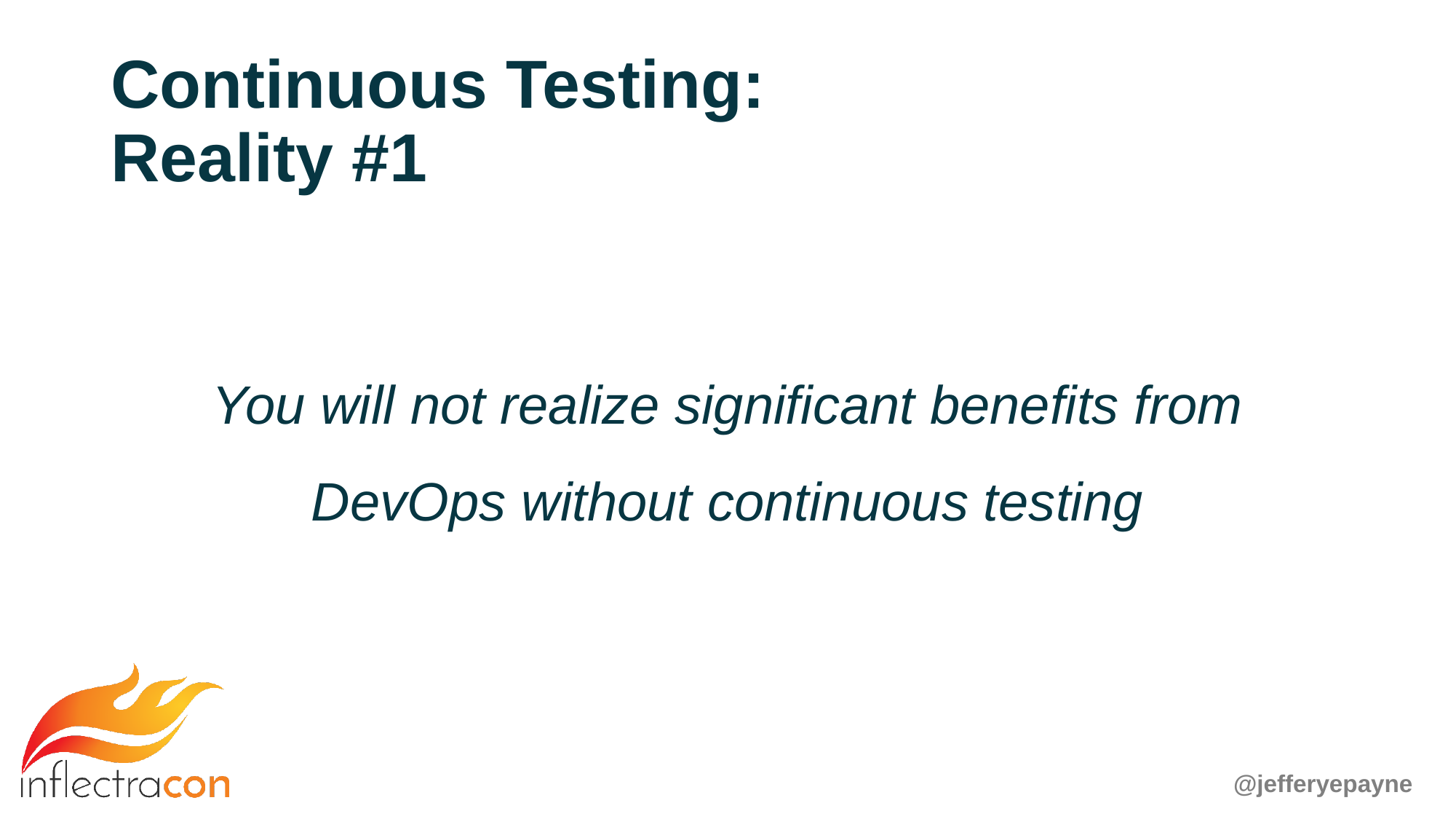

# Continuous Testing: Reality #1
You will not realize significant benefits from DevOps without continuous testing